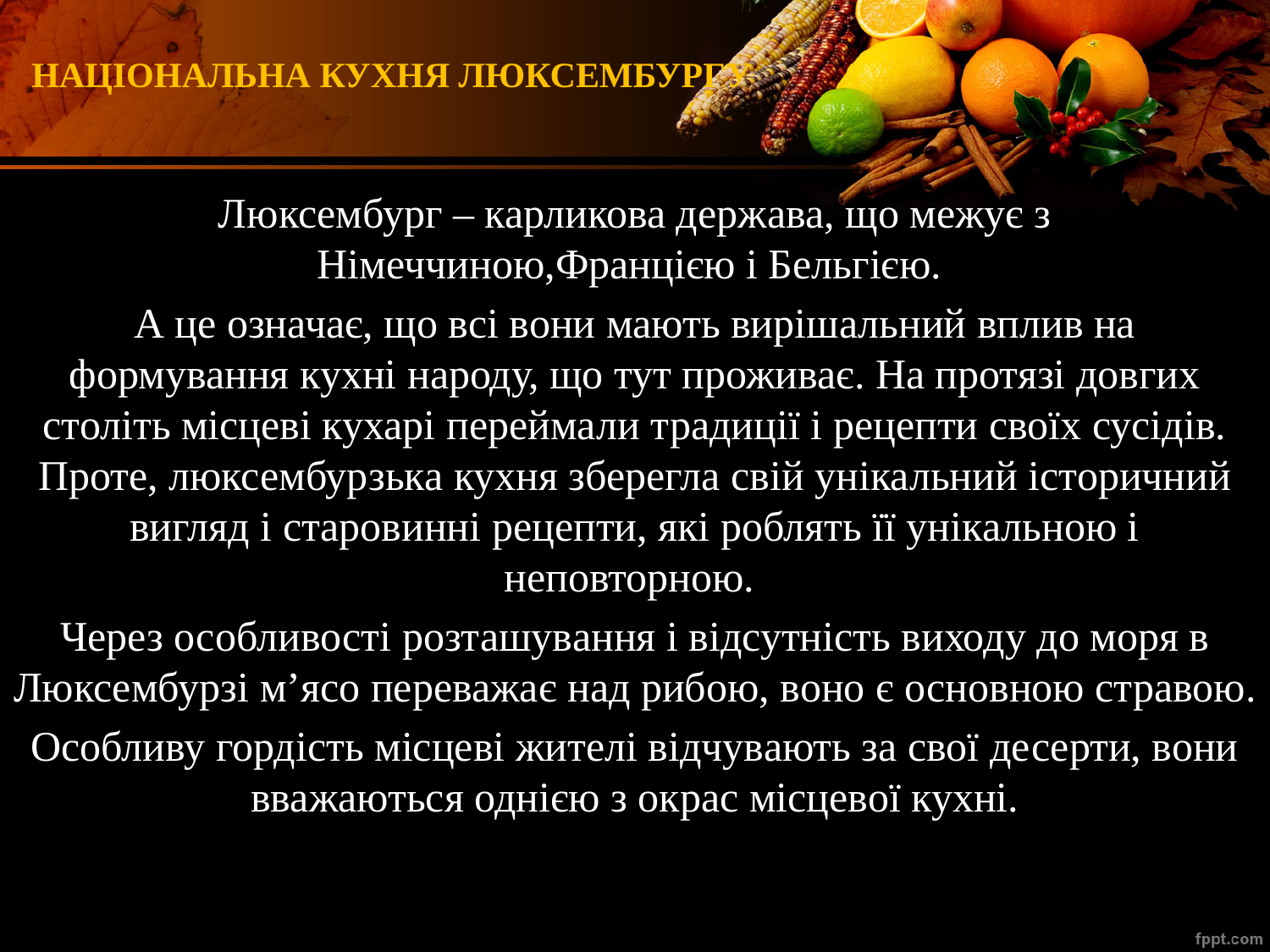

# НАЦІОНАЛЬНА КУХНЯ ЛЮКСЕМБУРГУ
Люксембург – карликова держава, що межує з Німеччиною,Францією і Бельгією.
А це означає, що всі вони мають вирішальний вплив на
формування кухні народу, що тут проживає. На протязі довгих століть місцеві кухарі переймали традиції і рецепти своїх сусідів. Проте, люксембурзька кухня зберегла свій унікальний історичний вигляд і старовинні рецепти, які роблять її унікальною і неповторною.
Через особливості розташування і відсутність виходу до моря в Люксембурзі м’ясо переважає над рибою, воно є основною стравою.
Особливу гордість місцеві жителі відчувають за свої десерти, вони вважаються однією з окрас місцевої кухні.